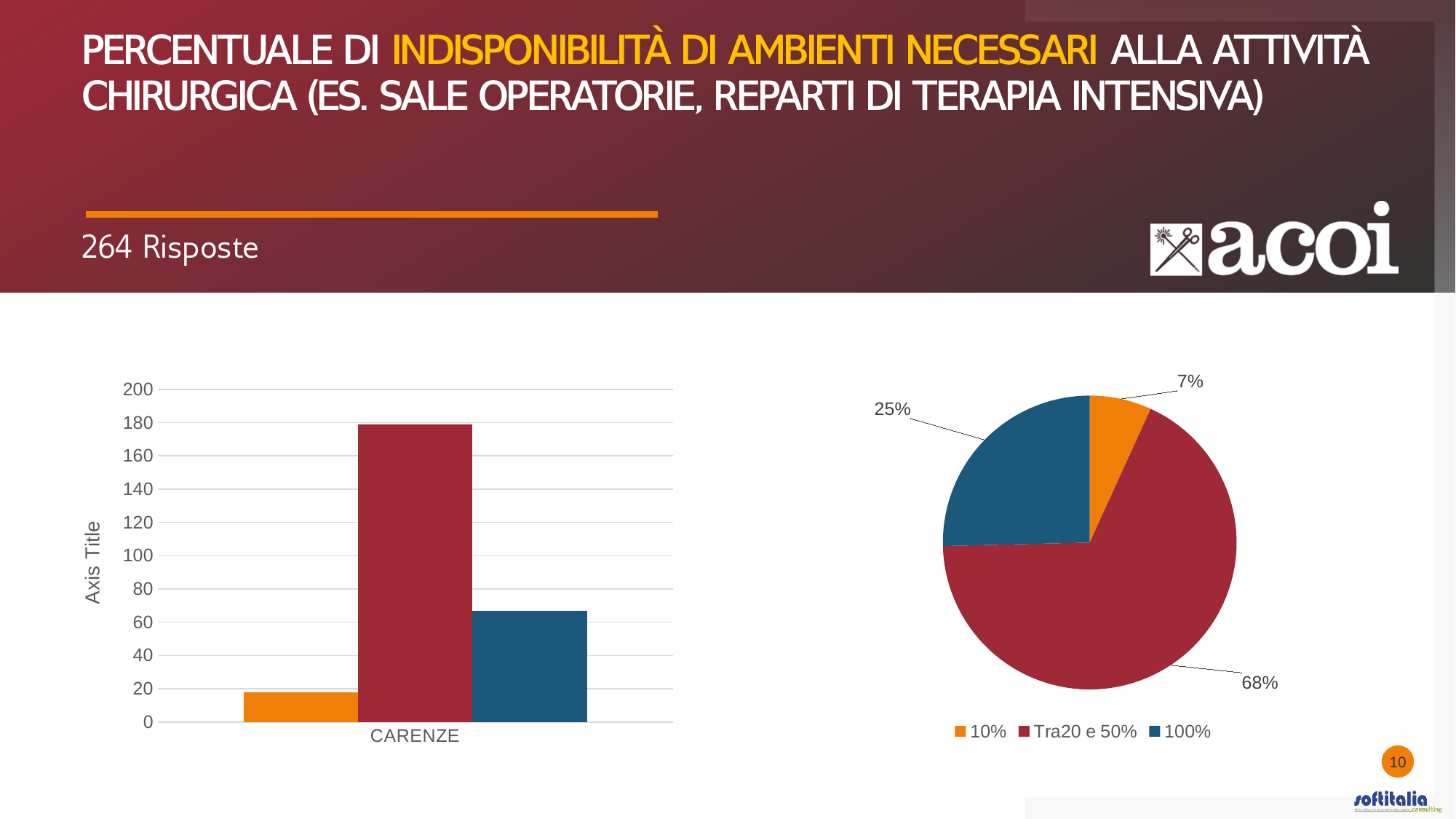

# PERCENTUALE DI indisponibilità di ambienti necessari alla attività chirurgica (es. sale operatorie, reparti di terapia intensiva)

264 Risposte

### Chart

| Category | Carenze |
|---|---|
| 10% | 18.0 |
| Tra20 e 50% | 179.0 |
| 100% | 67.0 |

### Chart

| Category | 10% | Tra20 e 50% | 100% |
|---|---|---|---|
| CARENZE | 18.0 | 179.0 | 67.0 |
10